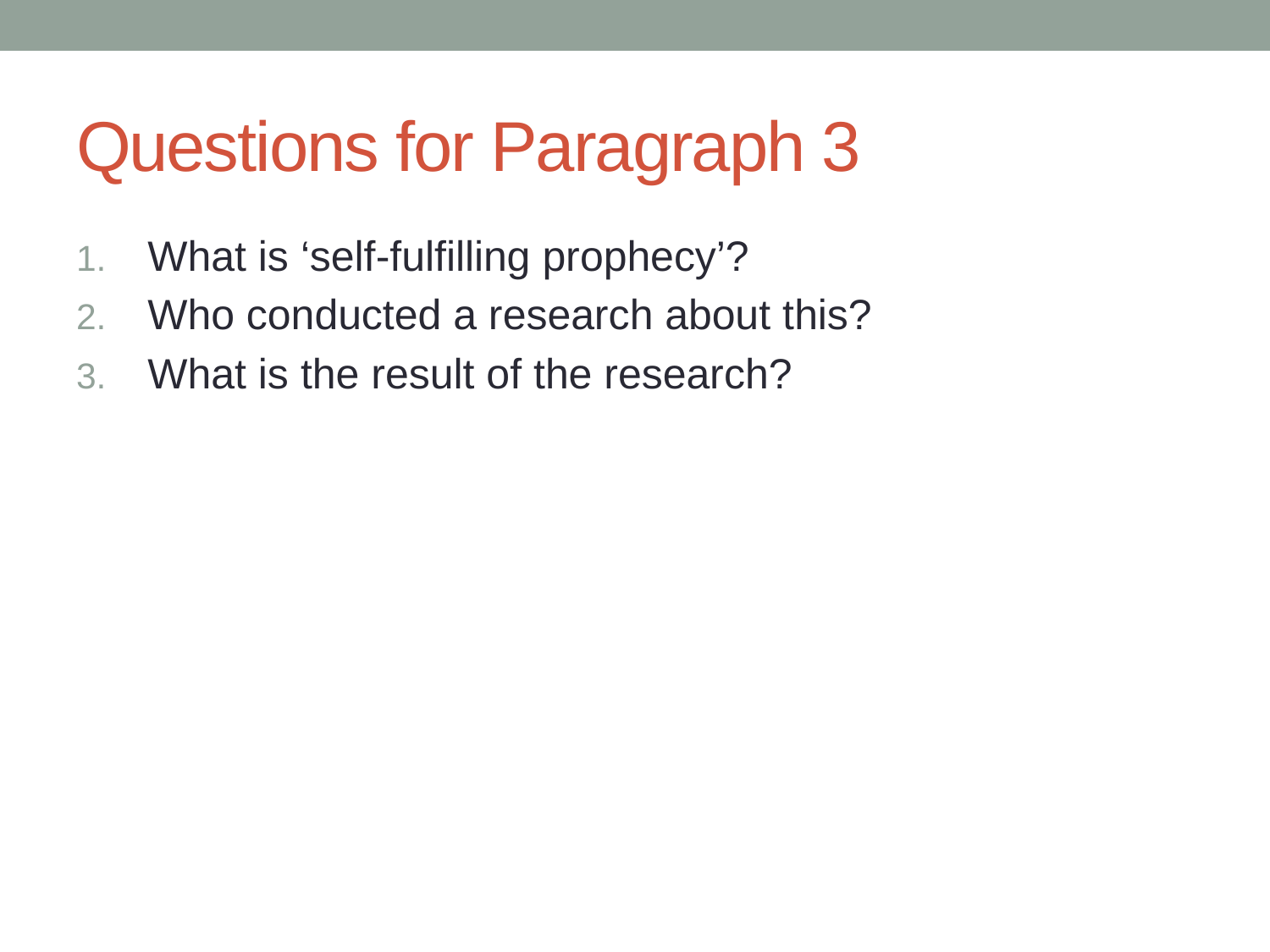

# Questions for Paragraph 3
What is ‘self-fulfilling prophecy’?
Who conducted a research about this?
What is the result of the research?